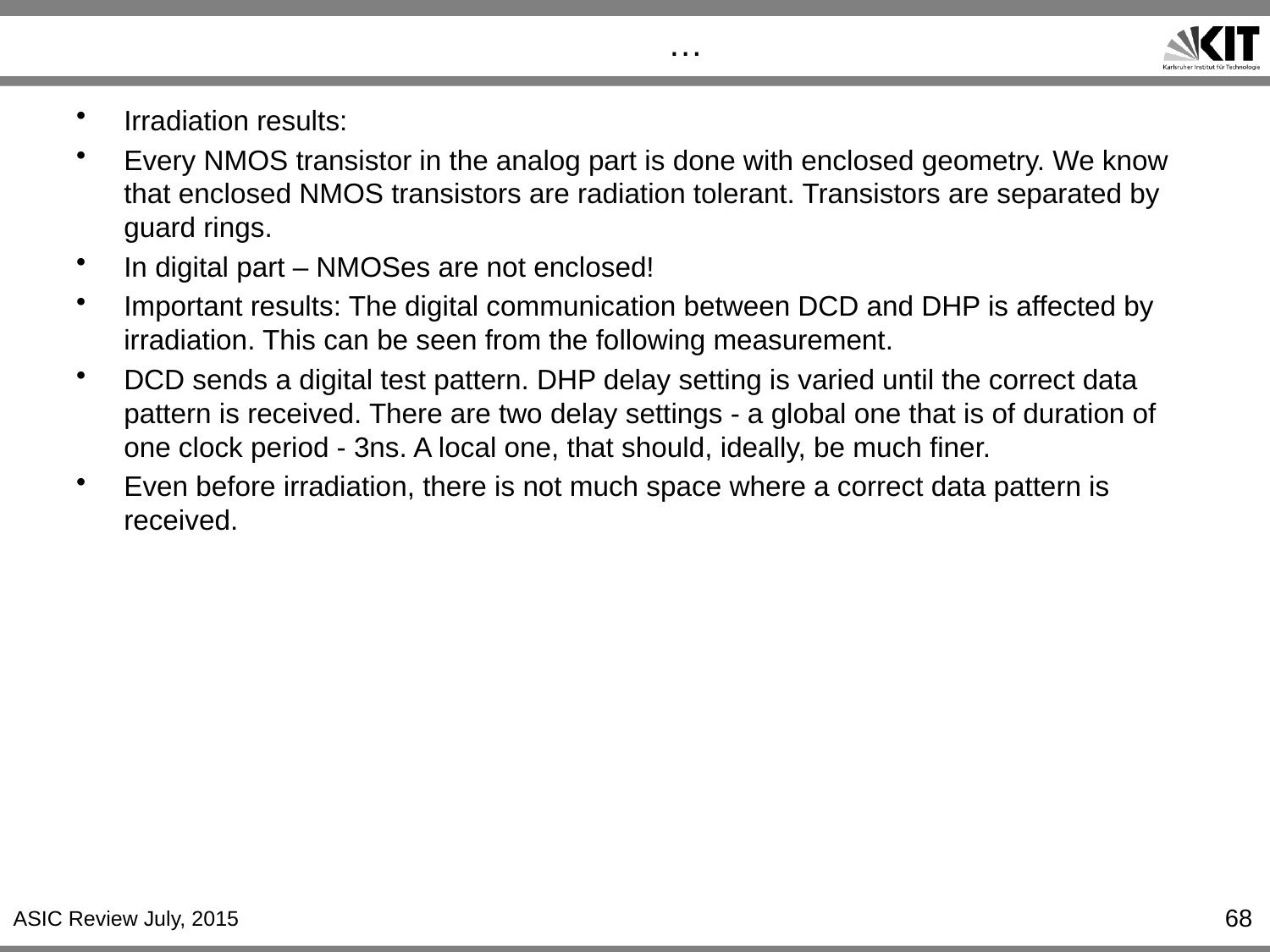

# …
Irradiation results:
Every NMOS transistor in the analog part is done with enclosed geometry. We know that enclosed NMOS transistors are radiation tolerant. Transistors are separated by guard rings.
In digital part – NMOSes are not enclosed!
Important results: The digital communication between DCD and DHP is affected by irradiation. This can be seen from the following measurement.
DCD sends a digital test pattern. DHP delay setting is varied until the correct data pattern is received. There are two delay settings - a global one that is of duration of one clock period - 3ns. A local one, that should, ideally, be much finer.
Even before irradiation, there is not much space where a correct data pattern is received.
68